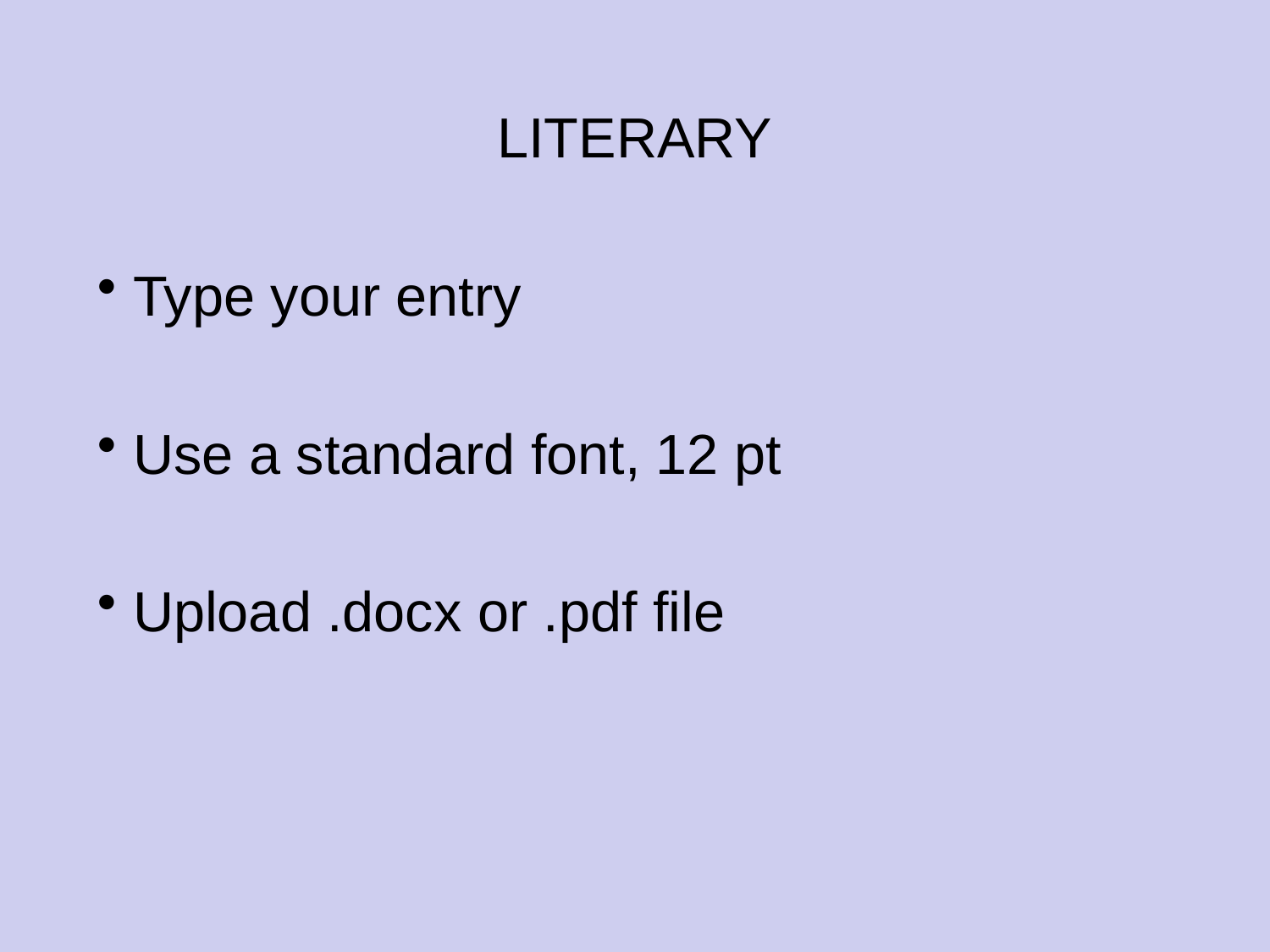

LITERARY

 Type your entry

 Use a standard font, 12 pt

 Upload .docx or .pdf file